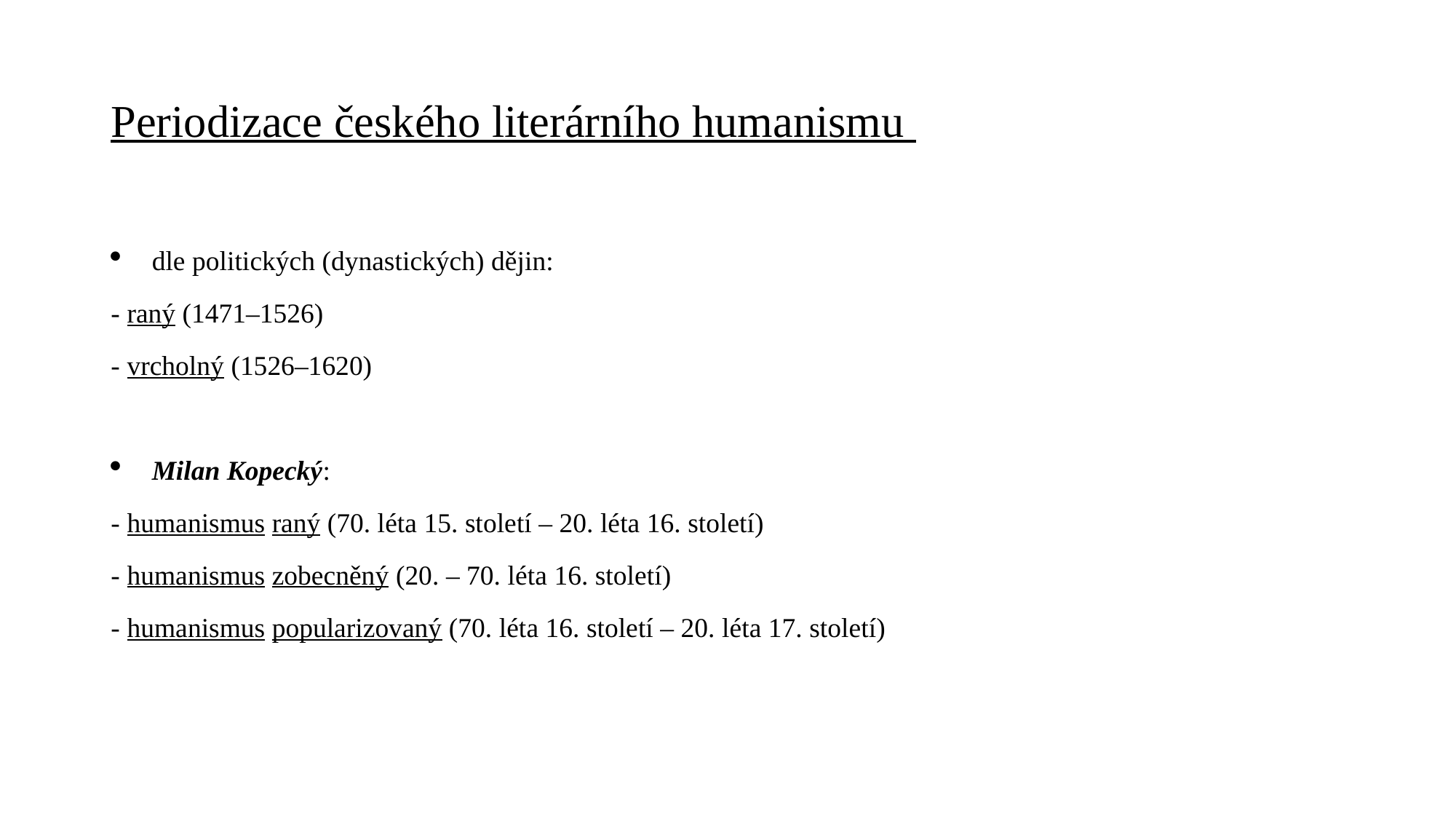

# Periodizace českého literárního humanismu
dle politických (dynastických) dějin:
- raný (1471–1526)
- vrcholný (1526–1620)

Milan Kopecký:
- humanismus raný (70. léta 15. století – 20. léta 16. století)
- humanismus zobecněný (20. – 70. léta 16. století)
- humanismus popularizovaný (70. léta 16. století – 20. léta 17. století)